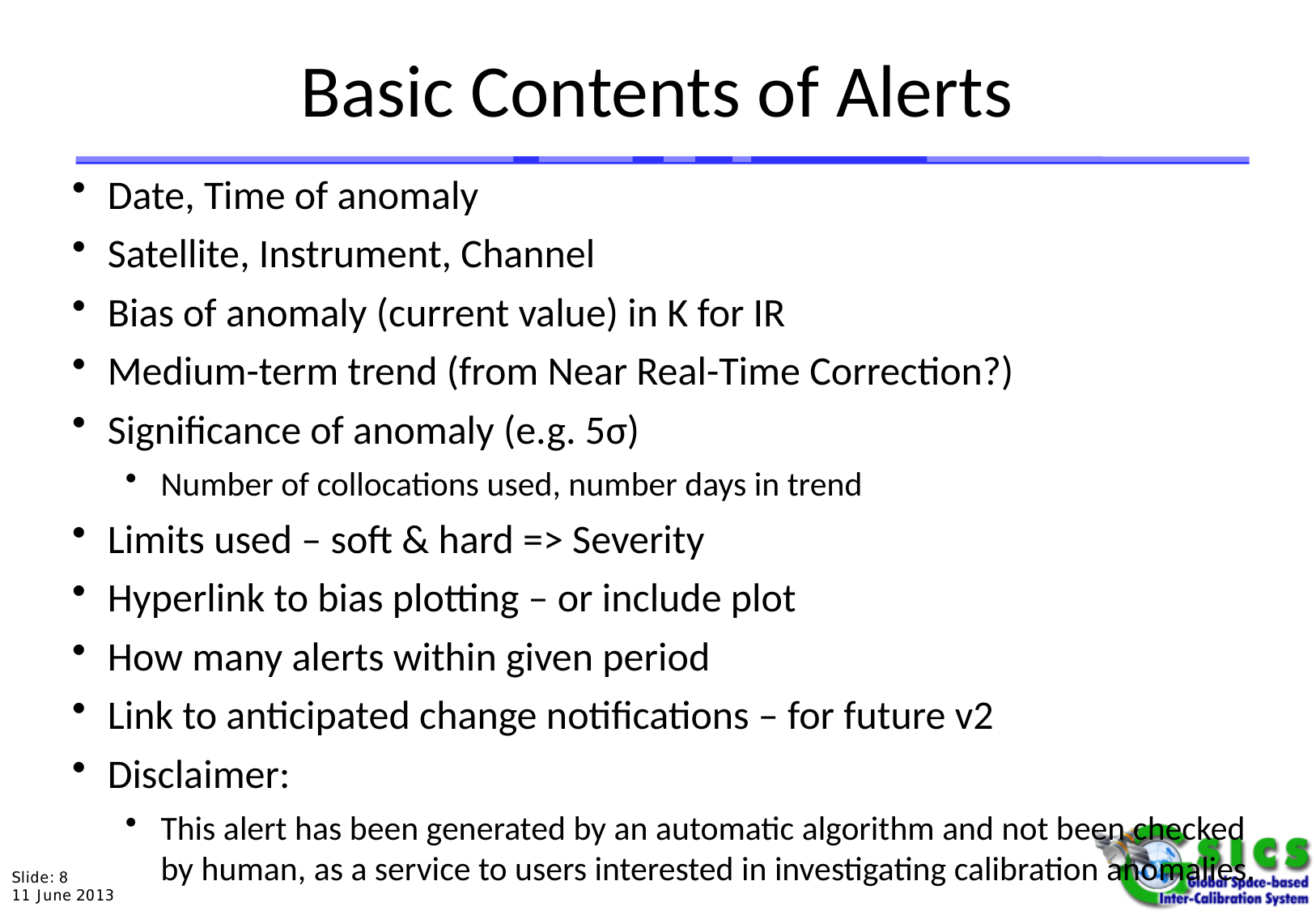

# Basic Contents of Alerts
Date, Time of anomaly
Satellite, Instrument, Channel
Bias of anomaly (current value) in K for IR
Medium-term trend (from Near Real-Time Correction?)
Significance of anomaly (e.g. 5σ)
Number of collocations used, number days in trend
Limits used – soft & hard => Severity
Hyperlink to bias plotting – or include plot
How many alerts within given period
Link to anticipated change notifications – for future v2
Disclaimer:
This alert has been generated by an automatic algorithm and not been checked by human, as a service to users interested in investigating calibration anomalies.